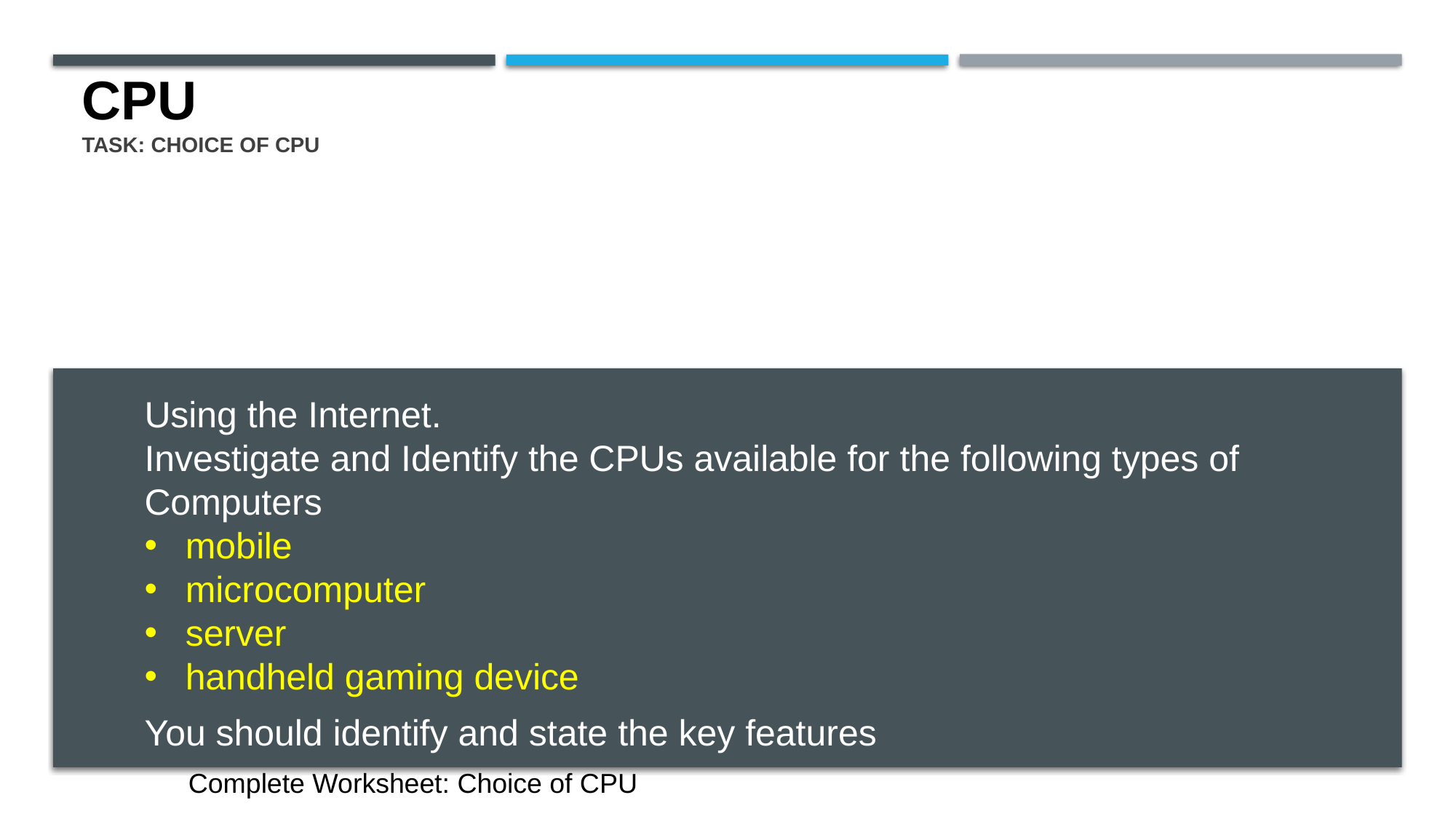

# CPU Task: Choice of CPU
Using the Internet.
Investigate and Identify the CPUs available for the following types of Computers
mobile
microcomputer
server
handheld gaming device
You should identify and state the key features

Complete Worksheet: Choice of CPU